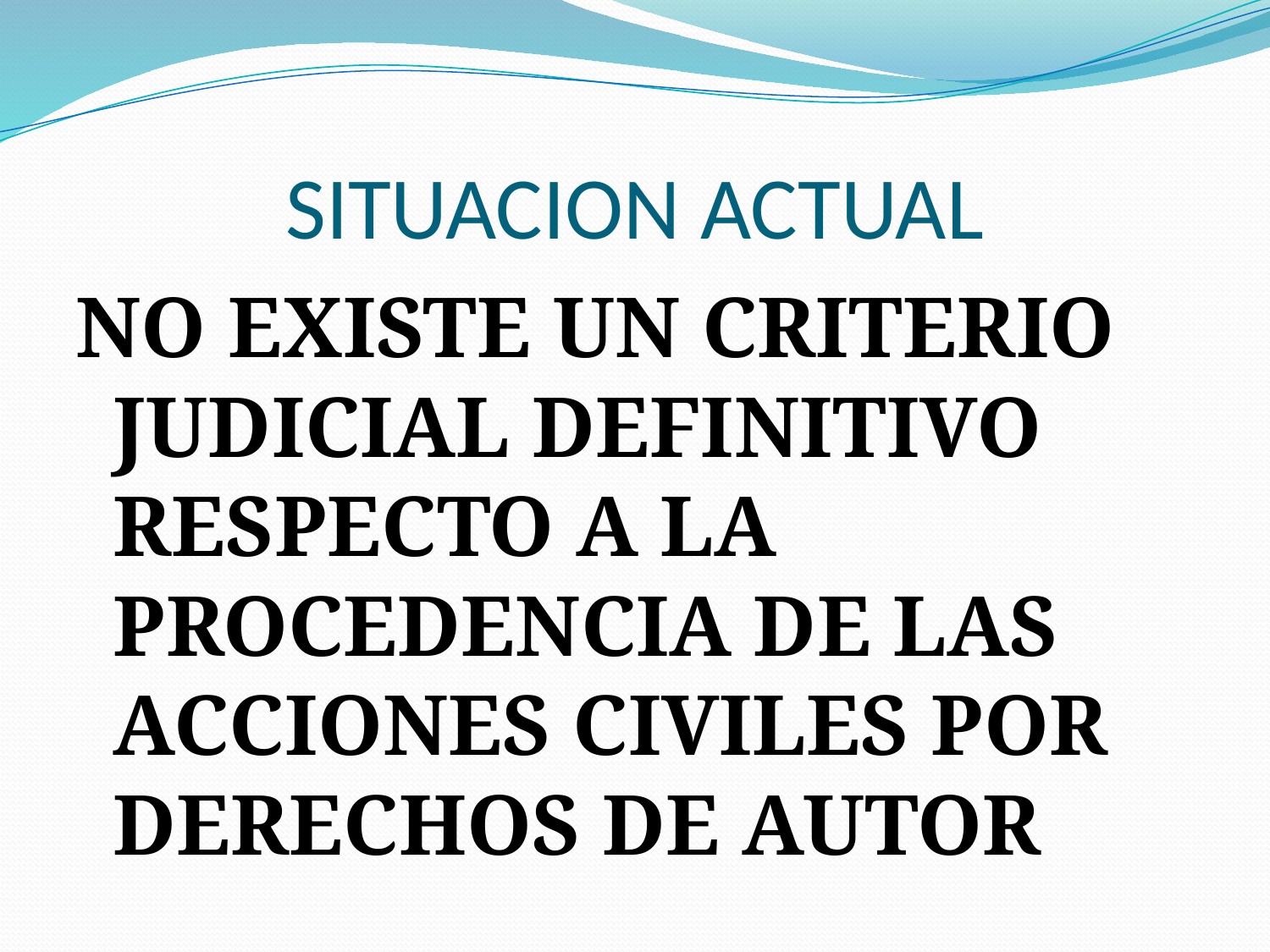

# SITUACION ACTUAL
NO EXISTE UN CRITERIO JUDICIAL DEFINITIVO RESPECTO A LA PROCEDENCIA DE LAS ACCIONES CIVILES POR DERECHOS DE AUTOR